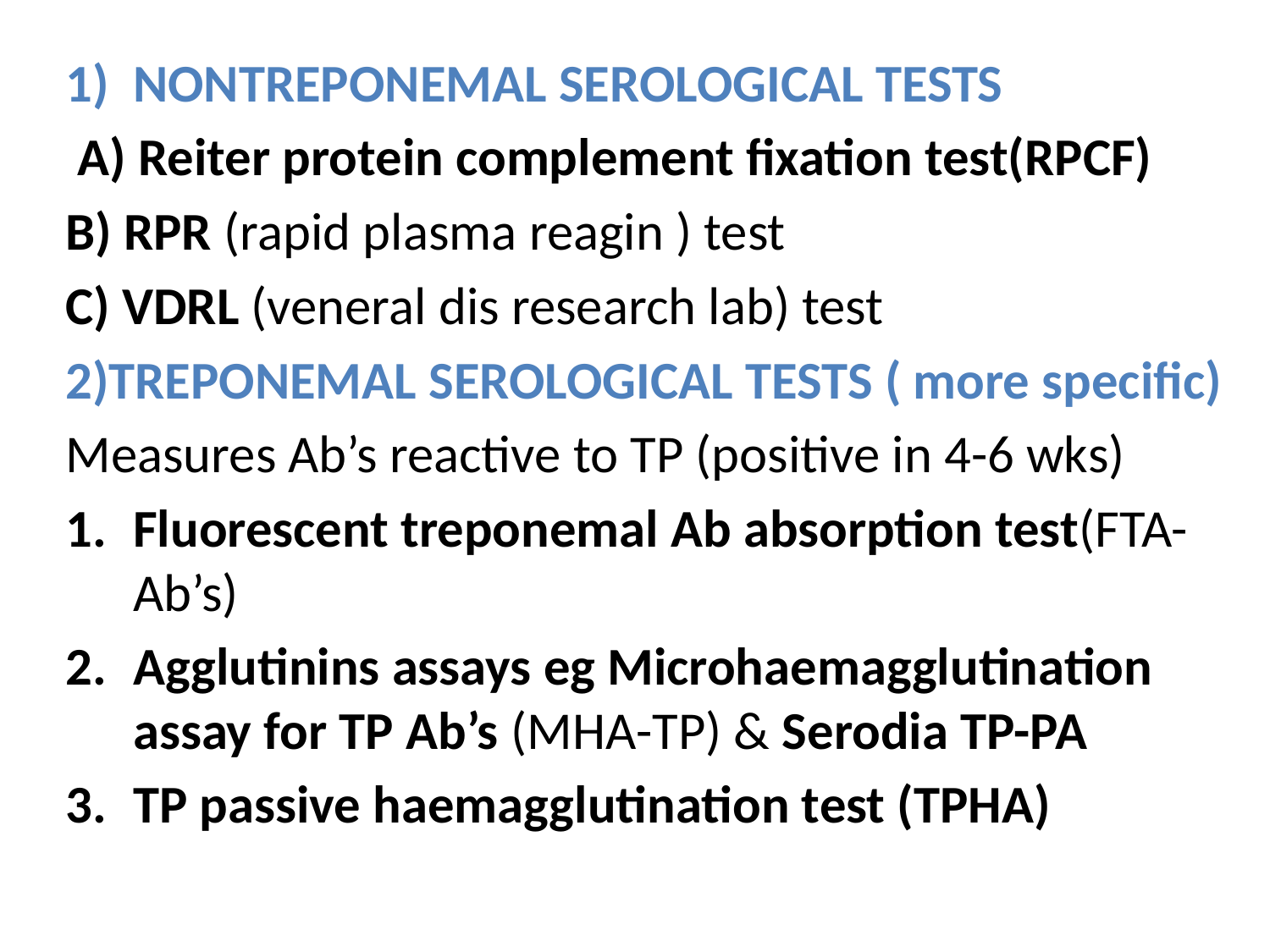

NONTREPONEMAL SEROLOGICAL TESTS
 A) Reiter protein complement fixation test(RPCF)
B) RPR (rapid plasma reagin ) test
C) VDRL (veneral dis research lab) test
2)TREPONEMAL SEROLOGICAL TESTS ( more specific)
Measures Ab’s reactive to TP (positive in 4-6 wks)
Fluorescent treponemal Ab absorption test(FTA-Ab’s)
Agglutinins assays eg Microhaemagglutination assay for TP Ab’s (MHA-TP) & Serodia TP-PA
TP passive haemagglutination test (TPHA)